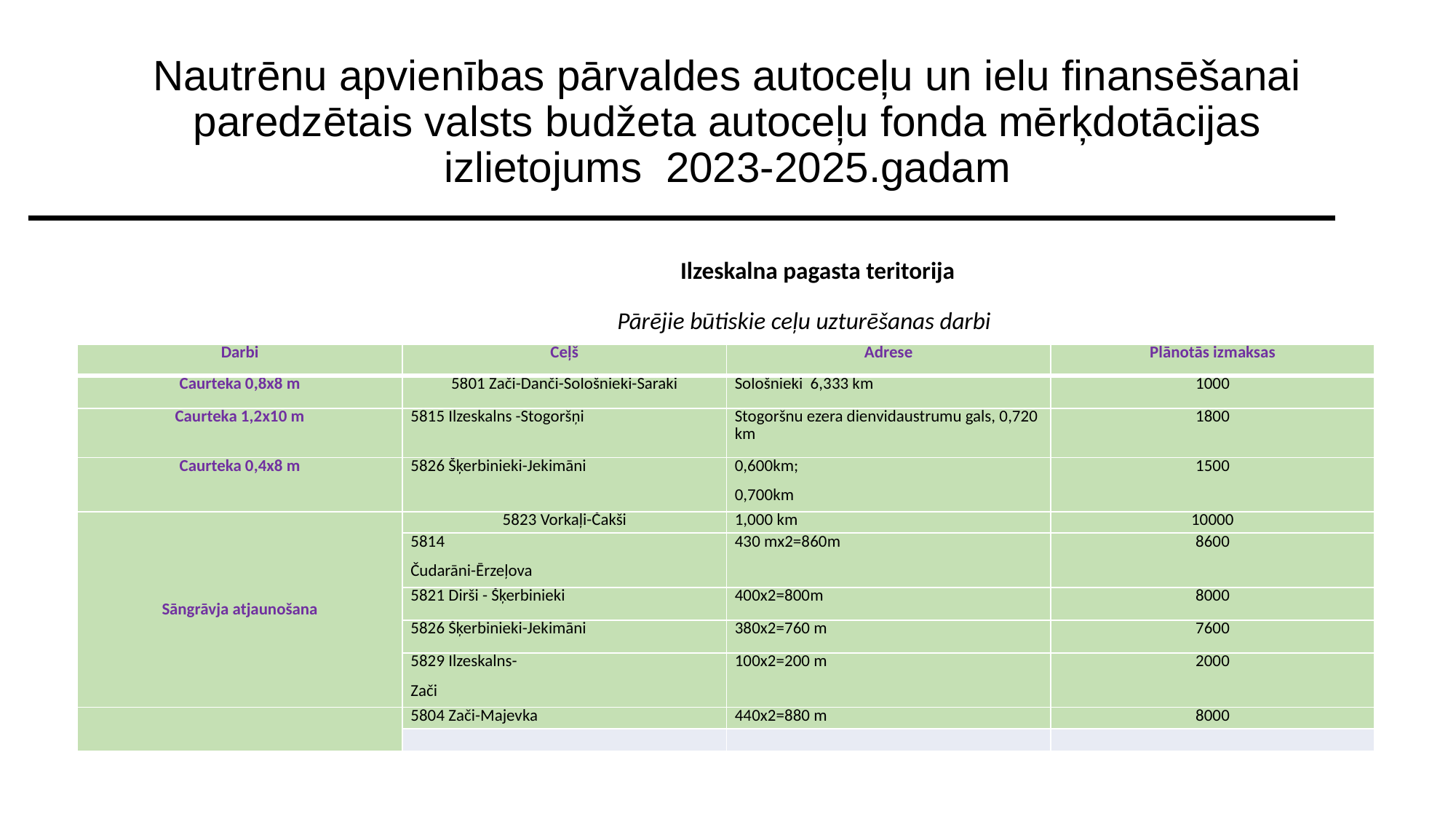

# Nautrēnu apvienības pārvaldes autoceļu un ielu finansēšanai paredzētais valsts budžeta autoceļu fonda mērķdotācijas izlietojums  2023-2025.gadam
Ilzeskalna pagasta teritorija

Pārējie būtiskie ceļu uzturēšanas darbi
| Darbi | Ceļš | Adrese | Plānotās izmaksas |
| --- | --- | --- | --- |
| Caurteka 0,8x8 m | 5801 Zači-Danči-Sološnieki-Šaraki | Sološnieki 6,333 km | 1000 |
| Caurteka 1,2x10 m | 5815 Ilzeskalns -Stogoršņi | Stogoršnu ezera dienvidaustrumu gals, 0,720 km | 1800 |
| Caurteka 0,4x8 m | 5826 Šķerbinieki-Jekimāni | 0,600km; 0,700km | 1500 |
| Sāngrāvja atjaunošana | 5823 Vorkaļi-Čakši | 1,000 km | 10000 |
|  | 5814 Čudarāni-Ērzeļova | 430 mx2=860m | 8600 |
|  | 5821 Dirši - Šķerbinieki | 400x2=800m | 8000 |
|  | 5826 Šķerbinieki-Jekimāni | 380x2=760 m | 7600 |
|  | 5829 Ilzeskalns- Zači | 100x2=200 m | 2000 |
|  | 5804 Zači-Majevka | 440x2=880 m | 8000 |
|  |  |  |  |